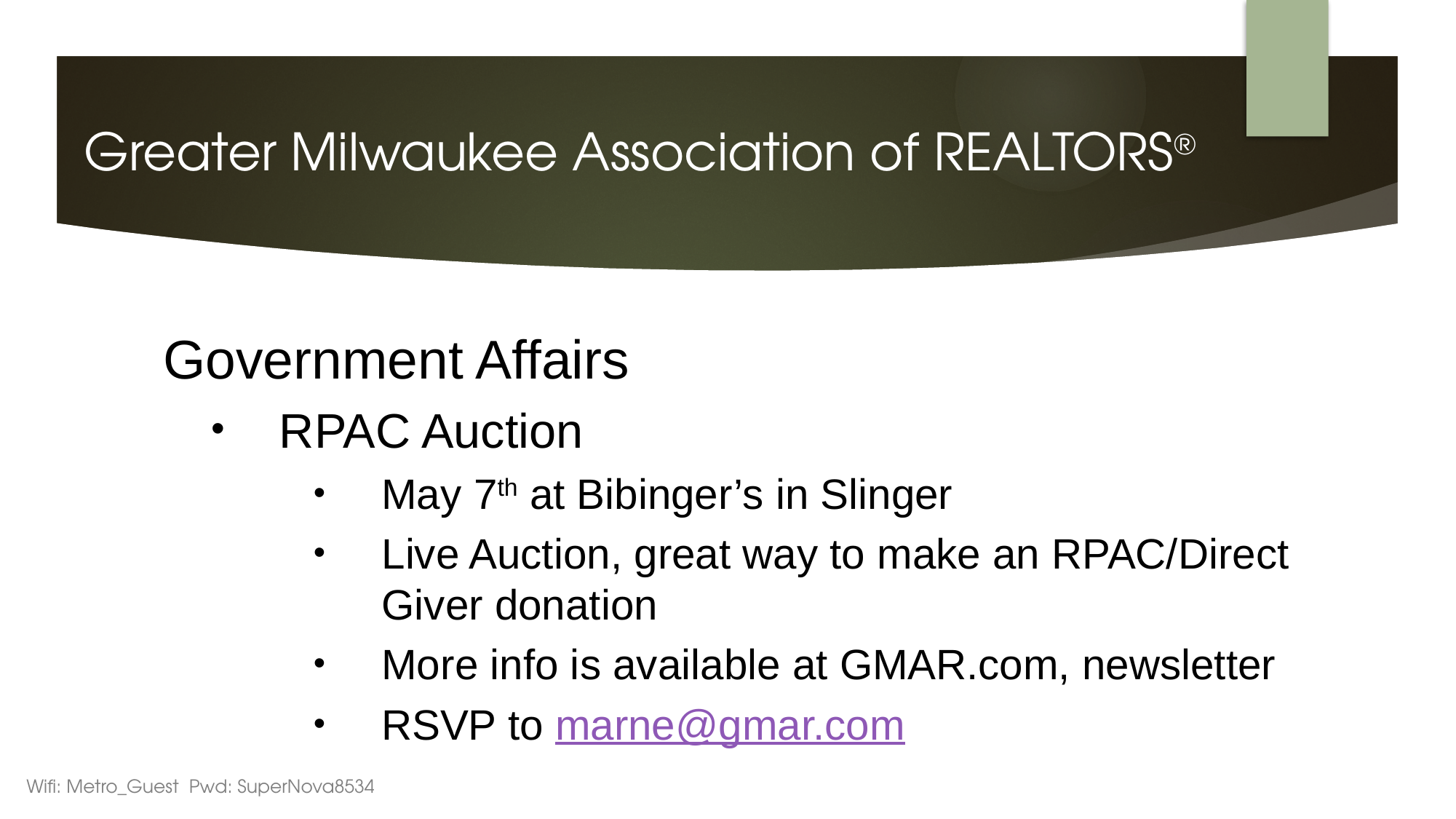

Greater Milwaukee Association of REALTORS®

Government Affairs
RPAC Auction
May 7th at Bibinger’s in Slinger
Live Auction, great way to make an RPAC/Direct Giver donation
More info is available at GMAR.com, newsletter
RSVP to marne@gmar.com
Wifi: Metro_Guest  Pwd: SuperNova8534